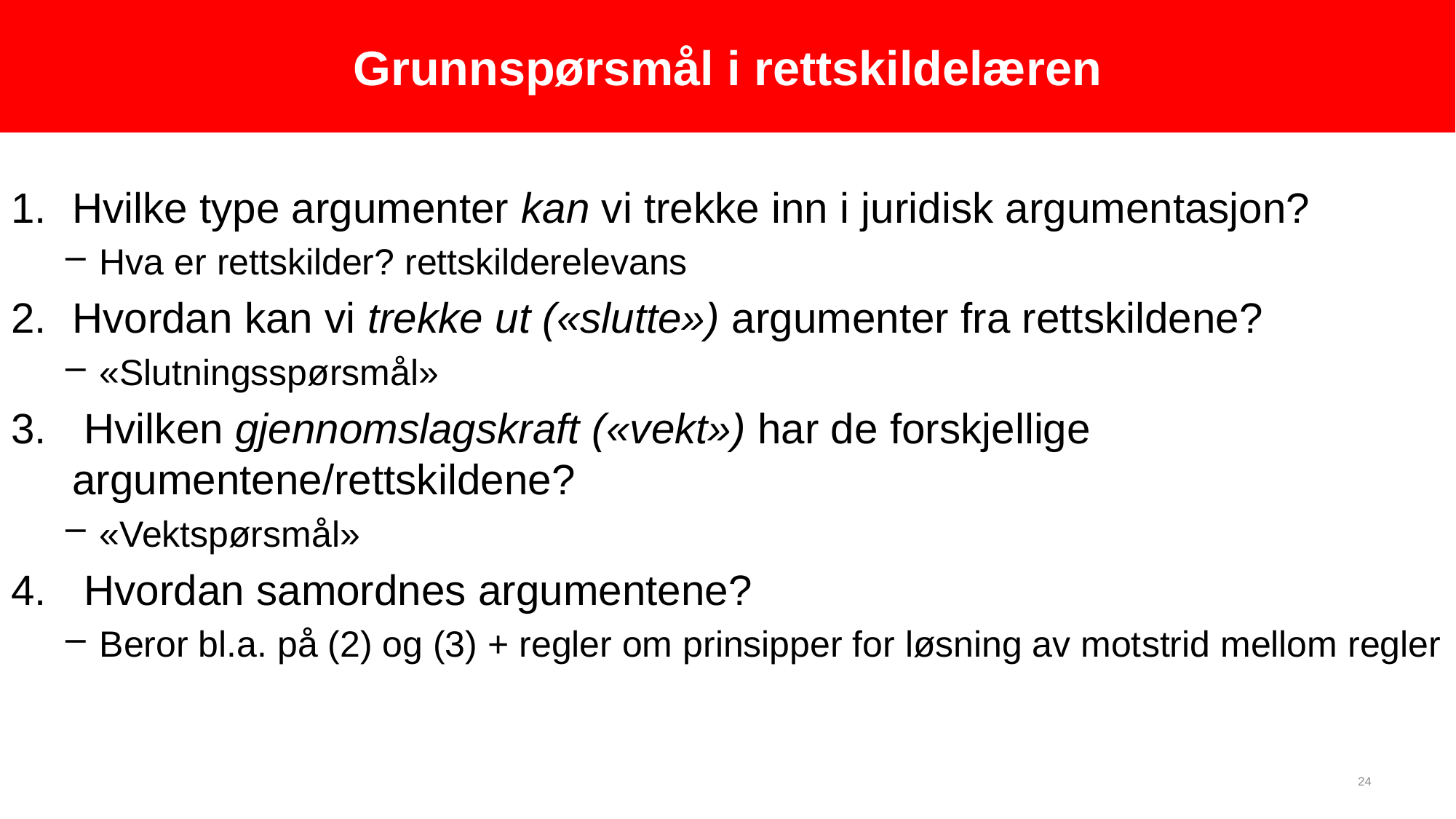

24
Grunnspørsmål i rettskildelæren
Hvilke type argumenter kan vi trekke inn i juridisk argumentasjon?
Hva er rettskilder? rettskilderelevans
Hvordan kan vi trekke ut («slutte») argumenter fra rettskildene?
«Slutningsspørsmål»
 Hvilken gjennomslagskraft («vekt») har de forskjellige argumentene/rettskildene?
«Vektspørsmål»
 Hvordan samordnes argumentene?
Beror bl.a. på (2) og (3) + regler om prinsipper for løsning av motstrid mellom regler